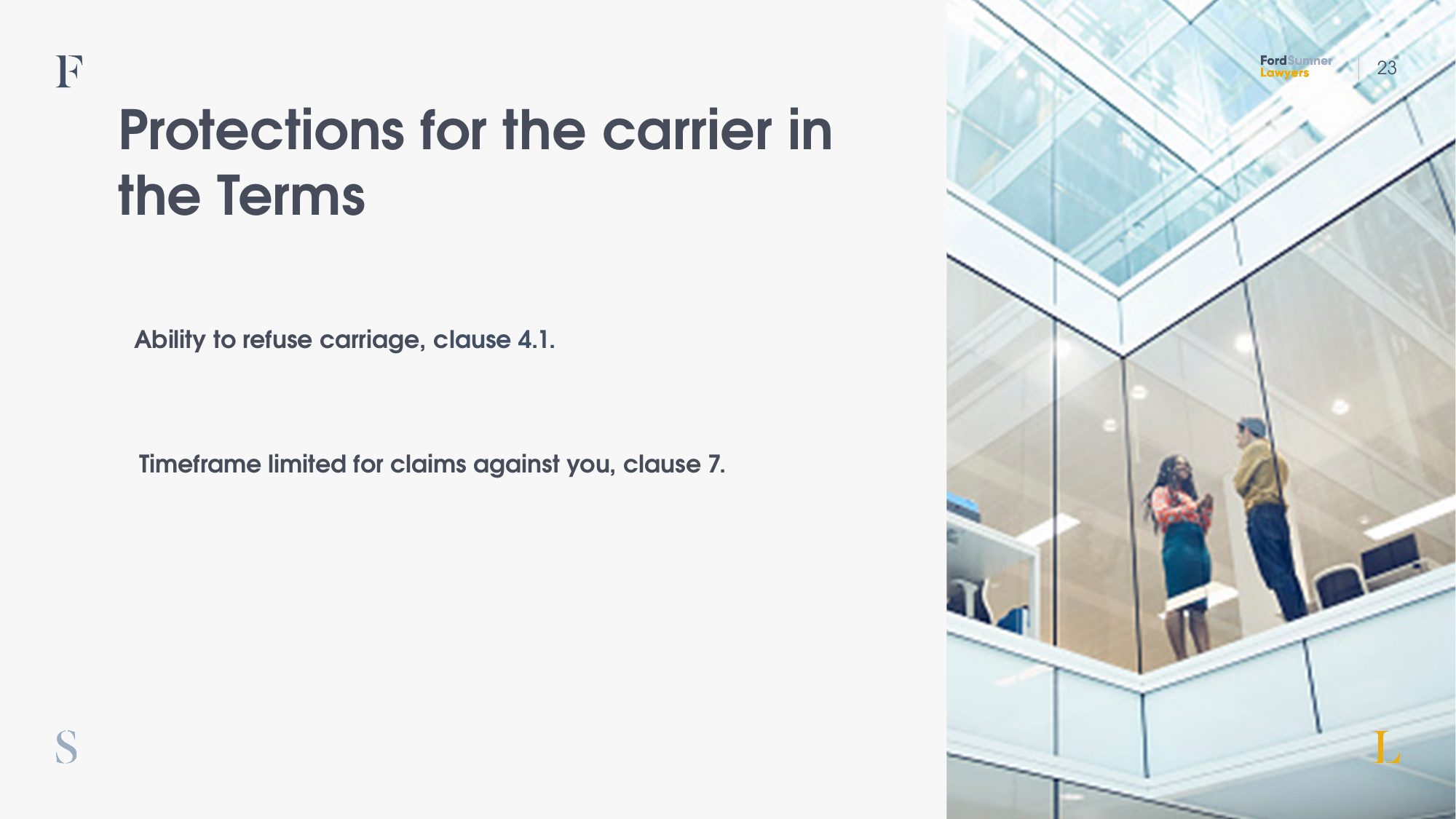

23
# Protections for the carrier in the Terms
Ability to refuse carriage, clause 4.1.

Timeframe limited for claims against you, clause 7.